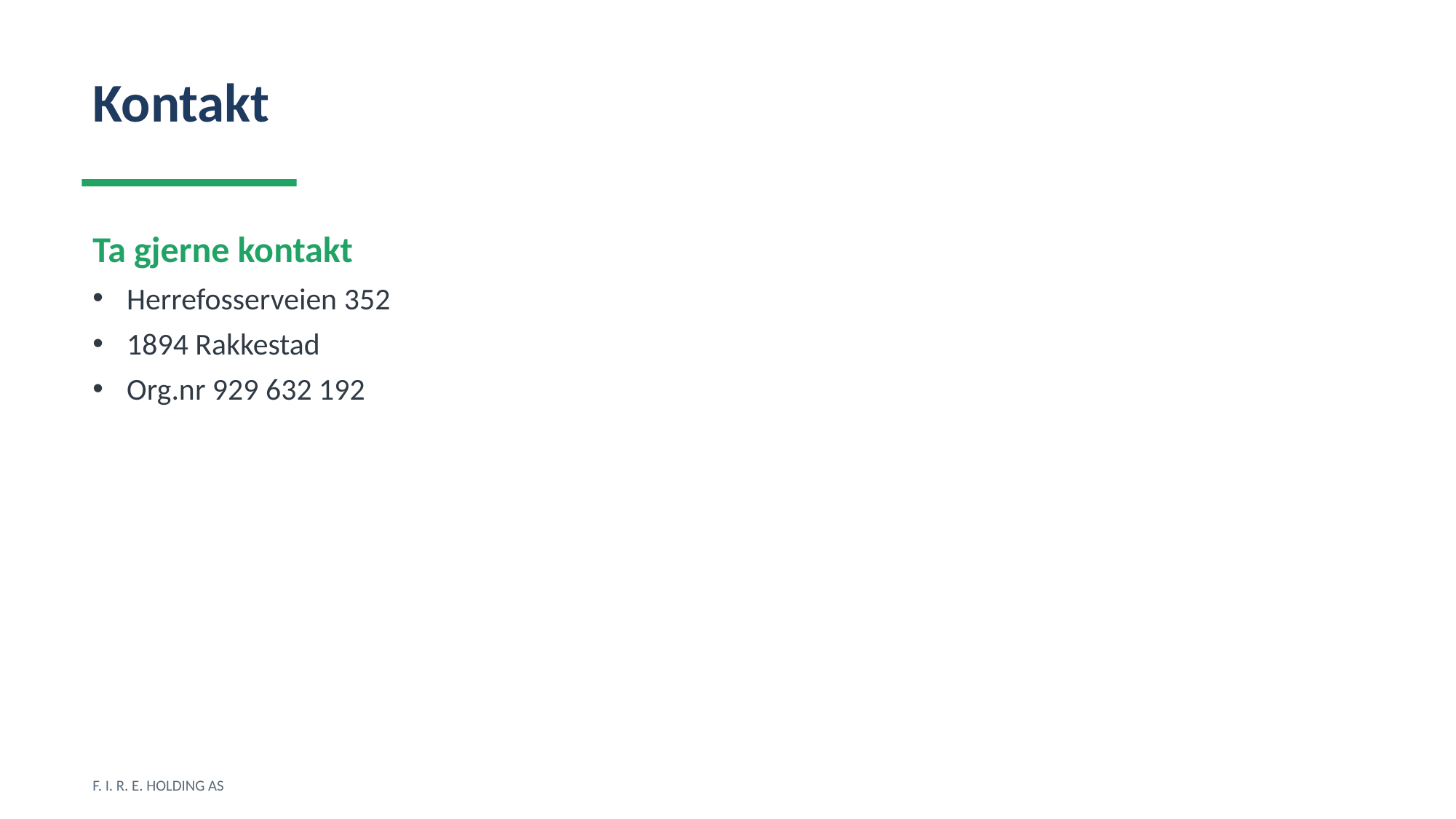

Kontakt

Ta gjerne kontakt
Herrefosserveien 352
1894 Rakkestad
Org.nr 929 632 192
F. I. R. E. HOLDING AS